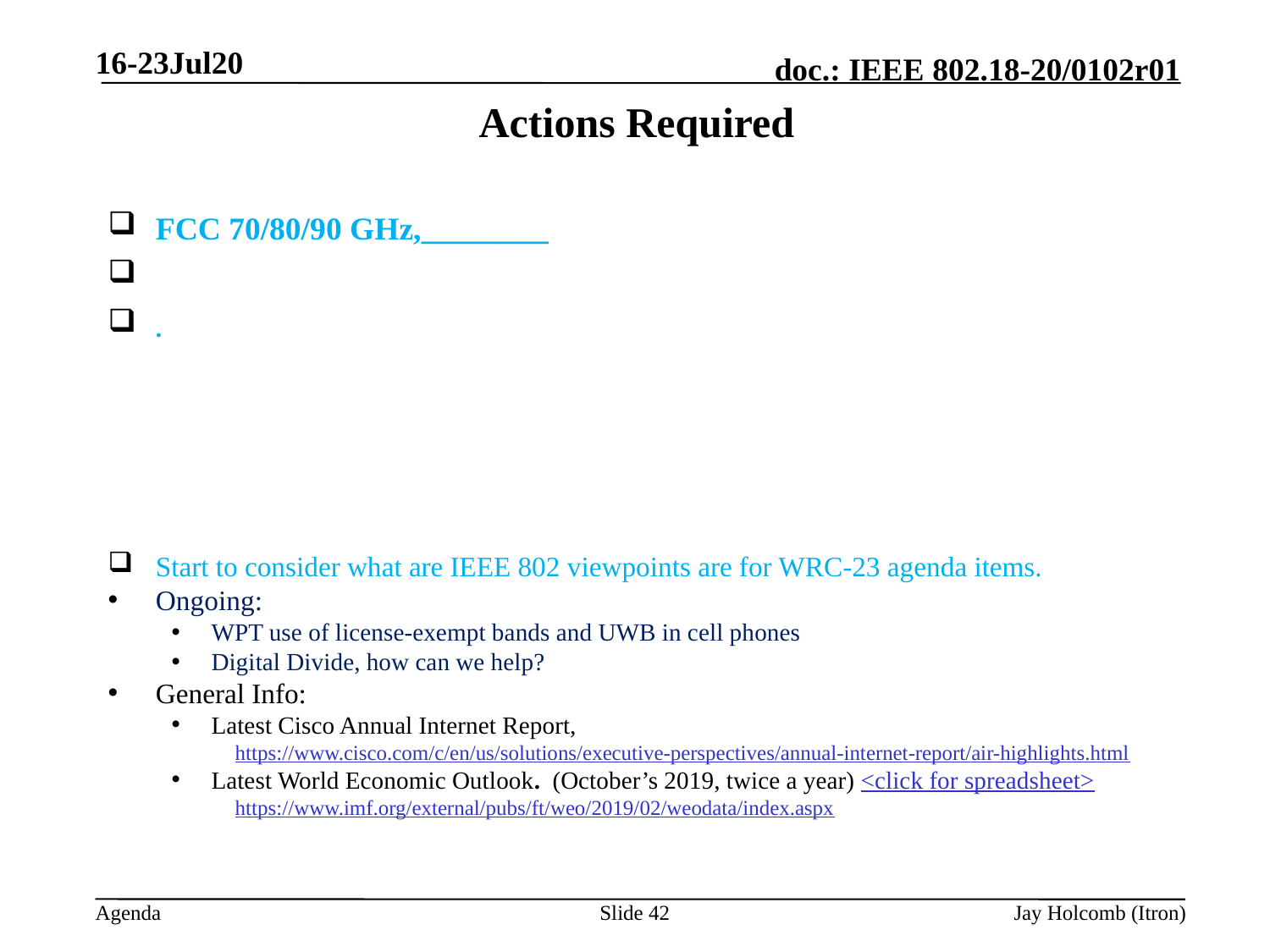

16-23Jul20
# Actions Required

 FCC 70/80/90 GHz,________

 .

Start to consider what are IEEE 802 viewpoints are for WRC-23 agenda items.
Ongoing:
WPT use of license-exempt bands and UWB in cell phones
Digital Divide, how can we help?
General Info:
Latest Cisco Annual Internet Report,
https://www.cisco.com/c/en/us/solutions/executive-perspectives/annual-internet-report/air-highlights.html
Latest World Economic Outlook.  (October’s 2019, twice a year) <click for spreadsheet>
https://www.imf.org/external/pubs/ft/weo/2019/02/weodata/index.aspx

Slide 42
Jay Holcomb (Itron)